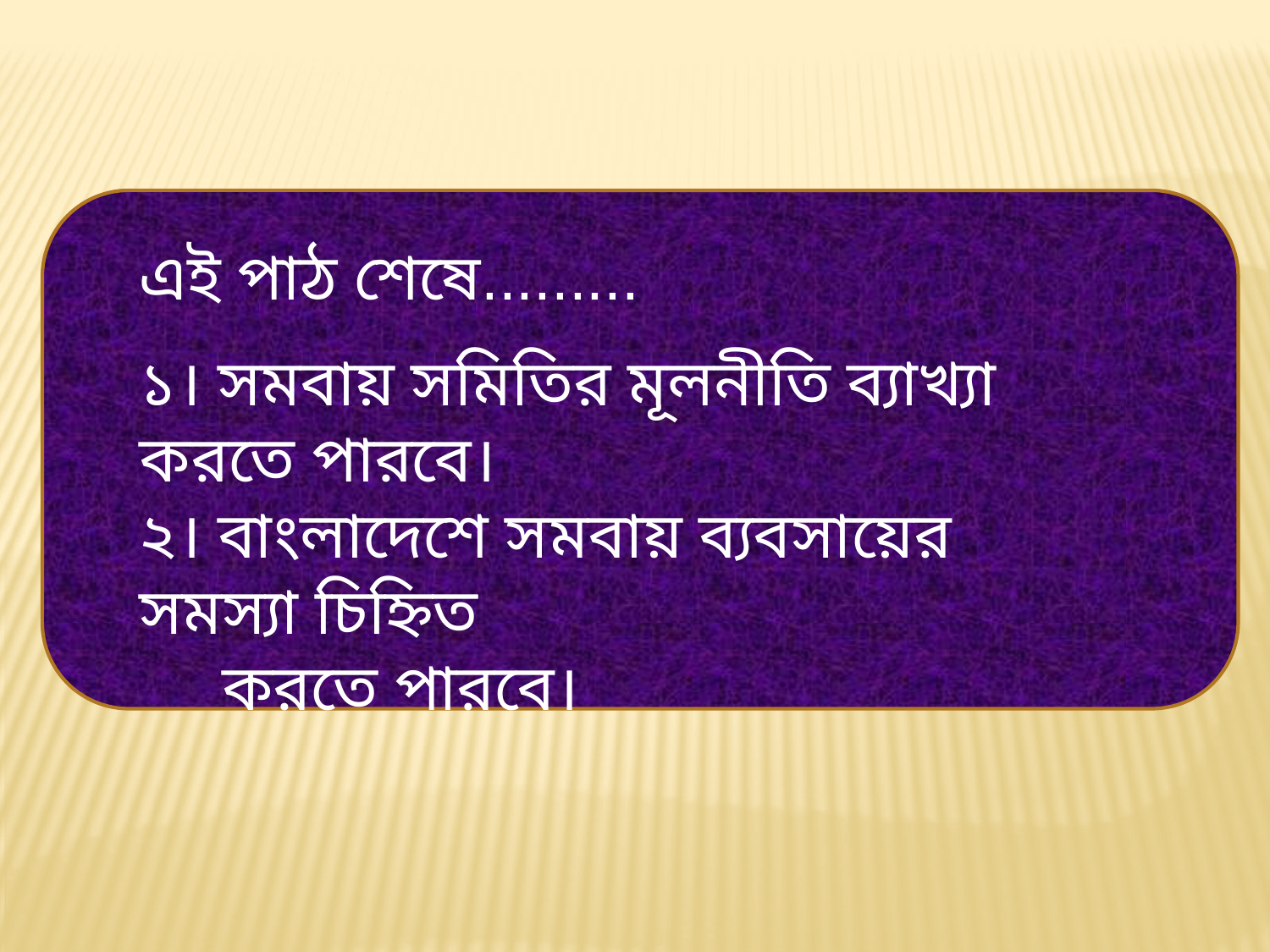

এই পাঠ শেষে.........

১। সমবায় সমিতির মূলনীতি ব্যাখ্যা করতে পারবে।
২। বাংলাদেশে সমবায় ব্যবসায়ের সমস্যা চিহ্নিত
     করতে পারবে।